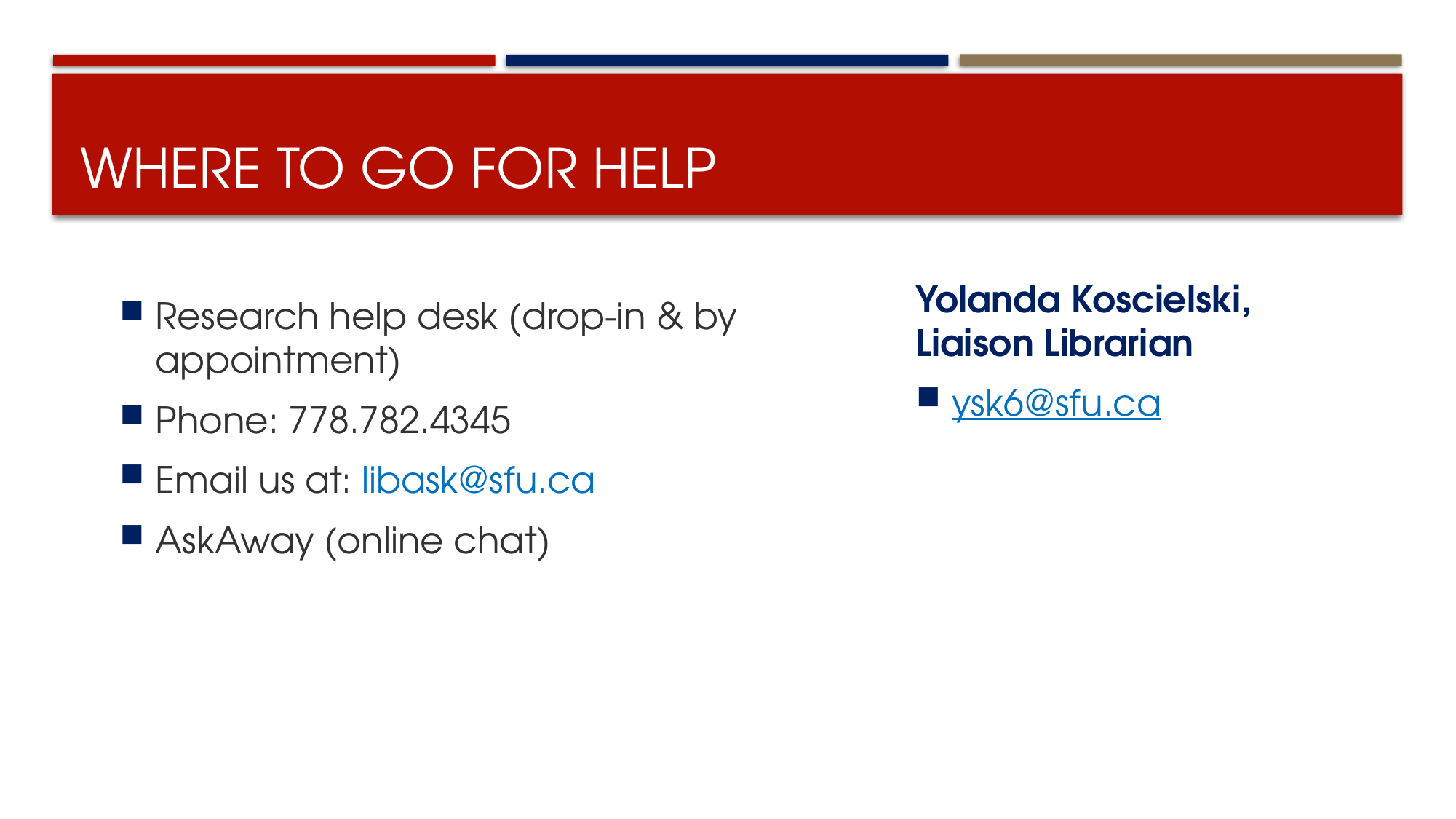

# Where to go for help

Yolanda Koscielski, Liaison Librarian
ysk6@sfu.ca

Research help desk (drop-in & by appointment)
Phone: 778.782.4345
Email us at: libask@sfu.ca
AskAway (online chat)